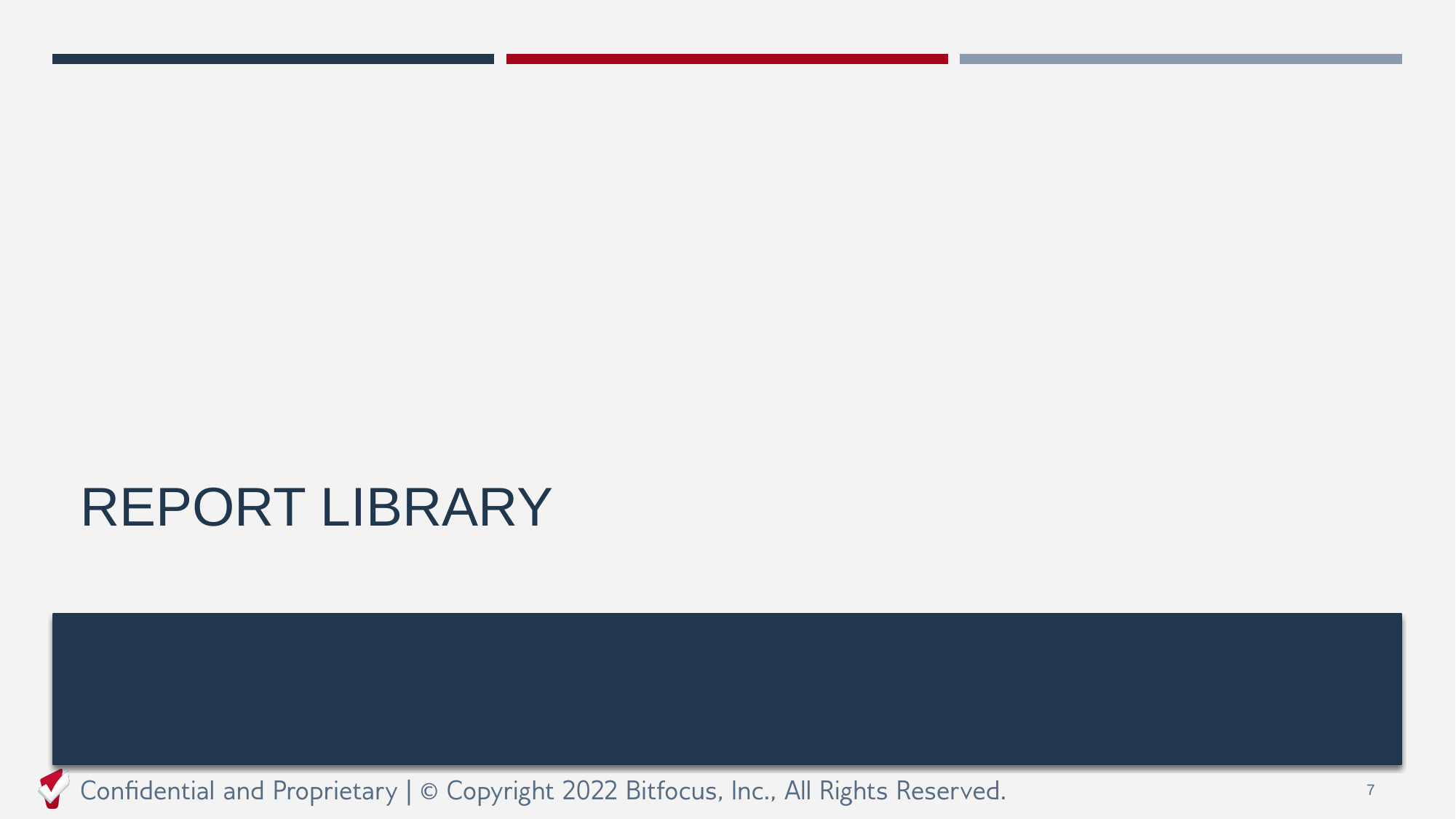

# Report library

Confidential and Proprietary | © Copyright 2022 Bitfocus, Inc., All Rights Reserved.
7